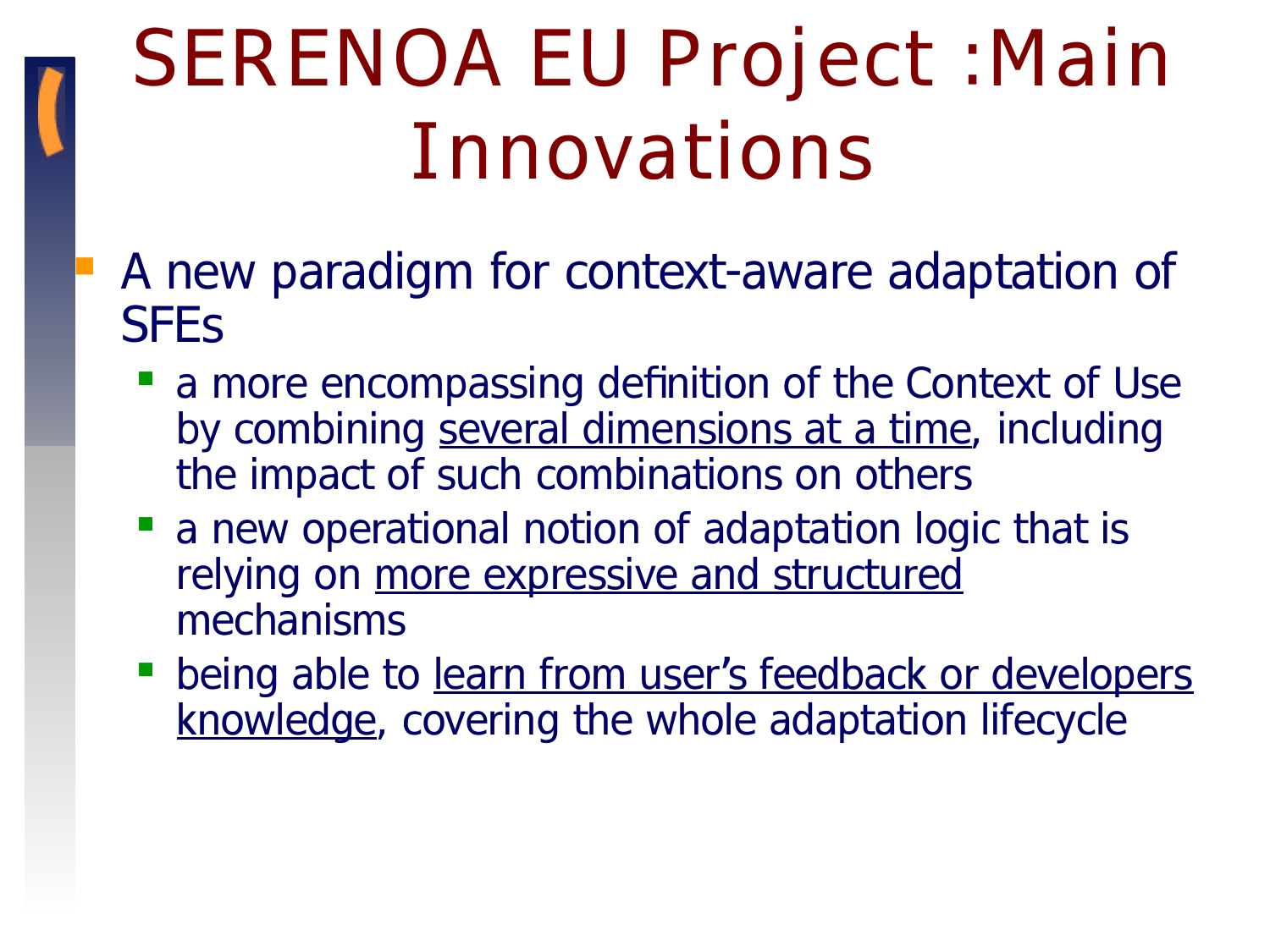

# SERENOA EU Project :Main Innovations

A new paradigm for context-aware adaptation of SFEs
a more encompassing definition of the Context of Use by combining several dimensions at a time, including the impact of such combinations on others
a new operational notion of adaptation logic that is relying on more expressive and structured mechanisms
being able to learn from user’s feedback or developers knowledge, covering the whole adaptation lifecycle